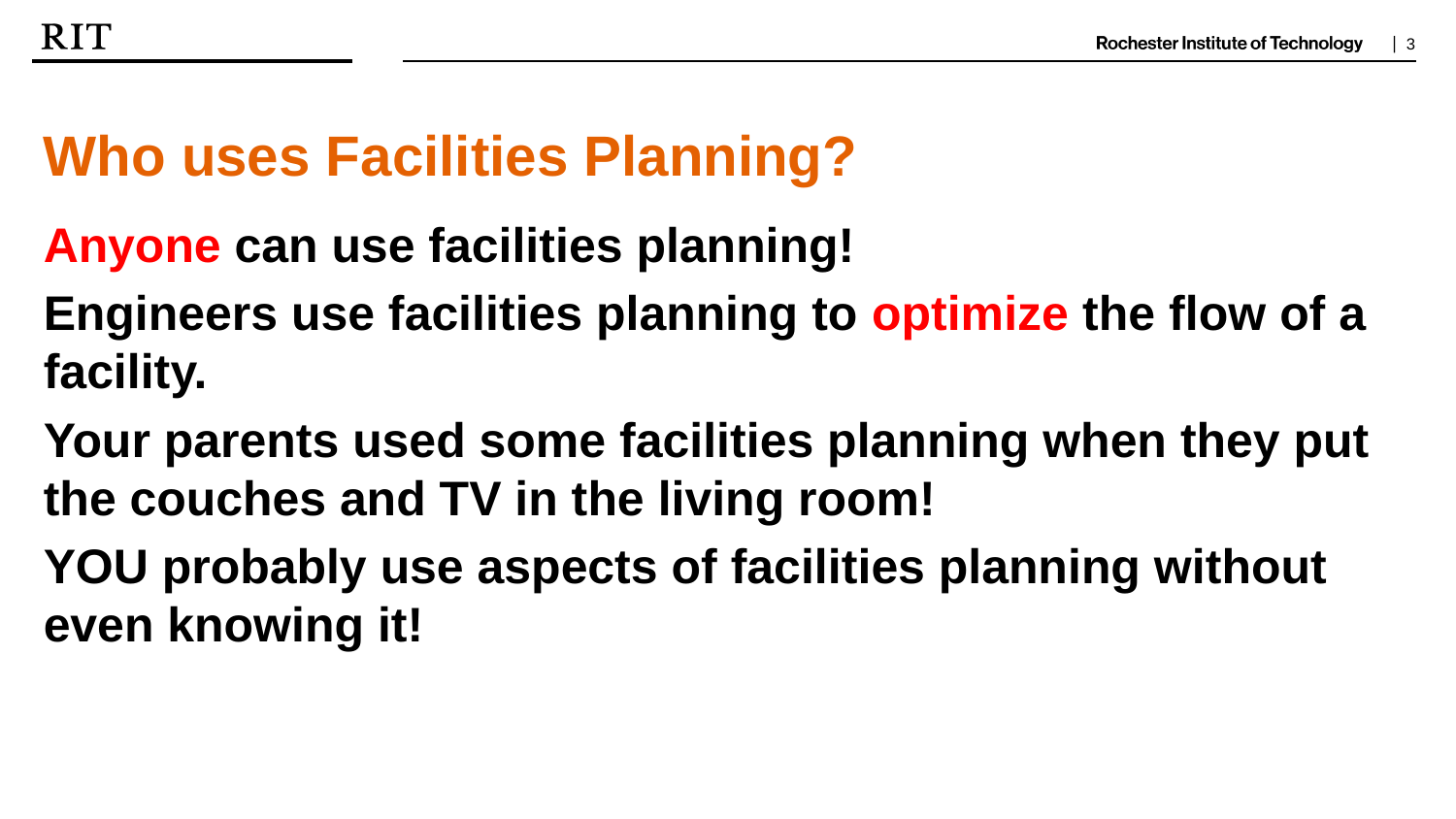

Who uses Facilities Planning?
Anyone can use facilities planning!
Engineers use facilities planning to optimize the flow of a facility.
Your parents used some facilities planning when they put the couches and TV in the living room!
YOU probably use aspects of facilities planning without even knowing it!